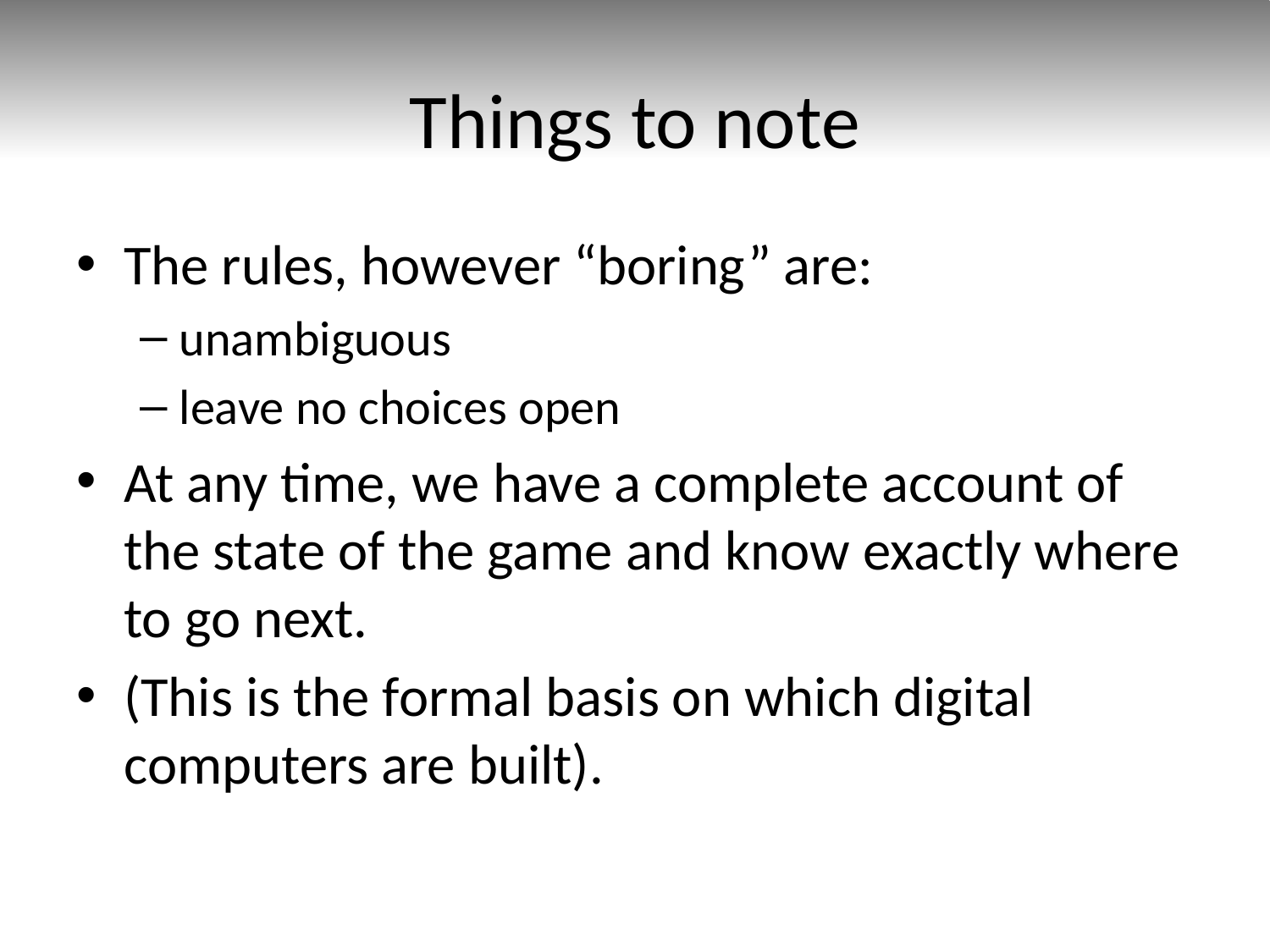

# Things to note
The rules, however “boring” are:
unambiguous
leave no choices open
At any time, we have a complete account of the state of the game and know exactly where to go next.
(This is the formal basis on which digital computers are built).